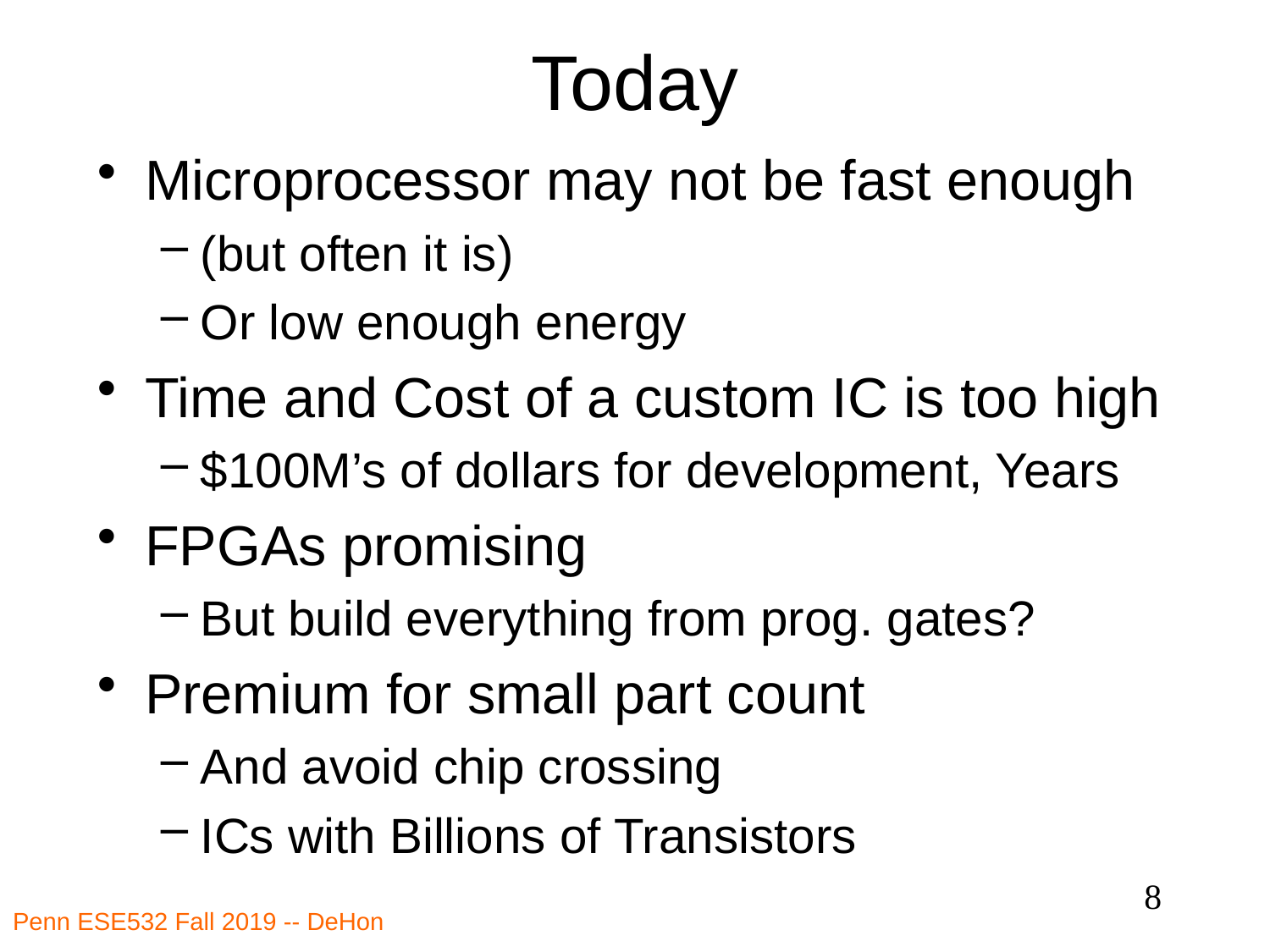

# Today
Microprocessor may not be fast enough
(but often it is)
Or low enough energy
Time and Cost of a custom IC is too high
$100M’s of dollars for development, Years
FPGAs promising
But build everything from prog. gates?
Premium for small part count
And avoid chip crossing
ICs with Billions of Transistors

8
Penn ESE532 Fall 2019 -- DeHon